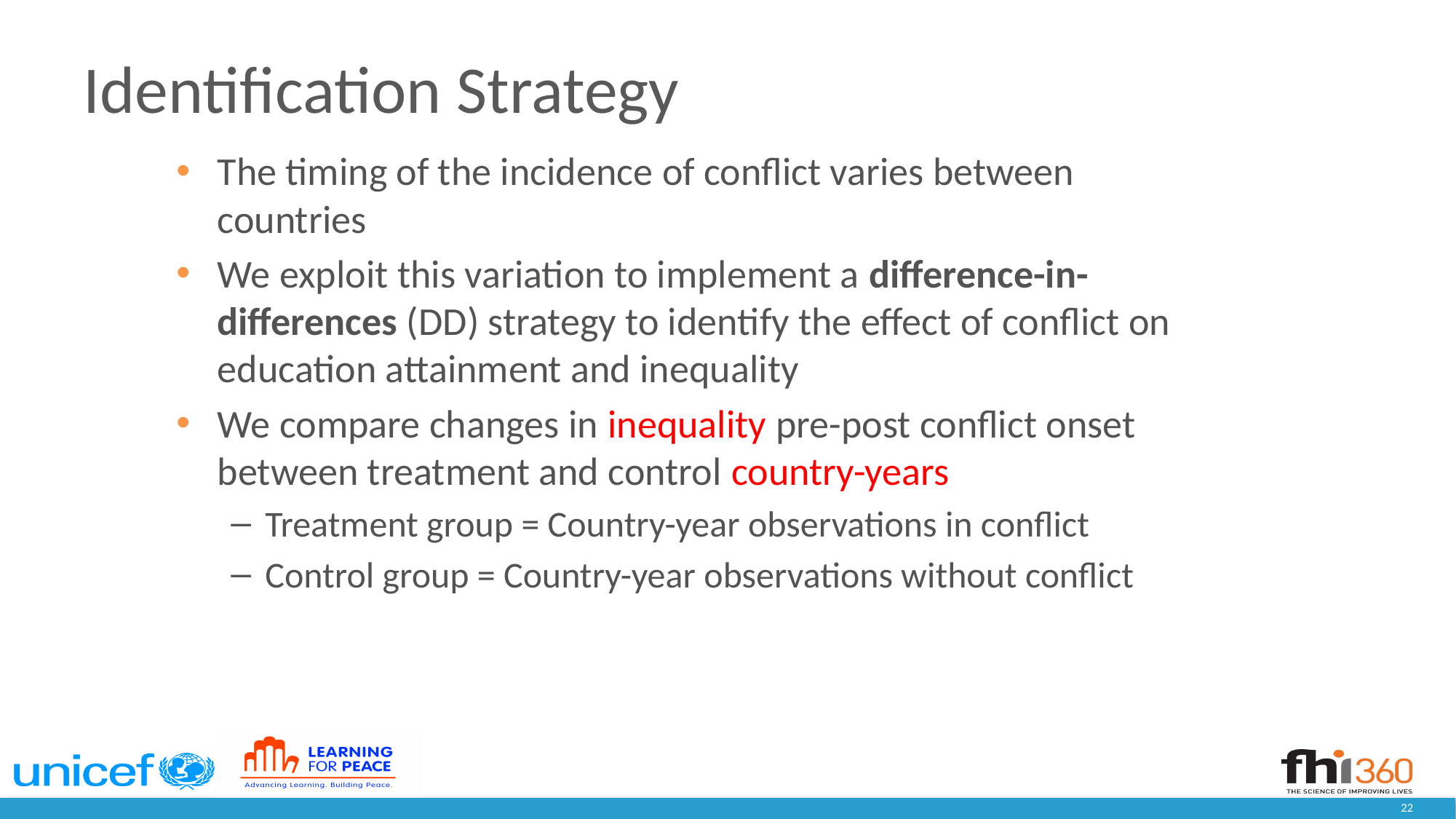

# Identification Strategy
The timing of the incidence of conflict varies between countries
We exploit this variation to implement a difference-in-differences (DD) strategy to identify the effect of conflict on education attainment and inequality
We compare changes in inequality pre-post conflict onset between treatment and control country-years
Treatment group = Country-year observations in conflict
Control group = Country-year observations without conflict